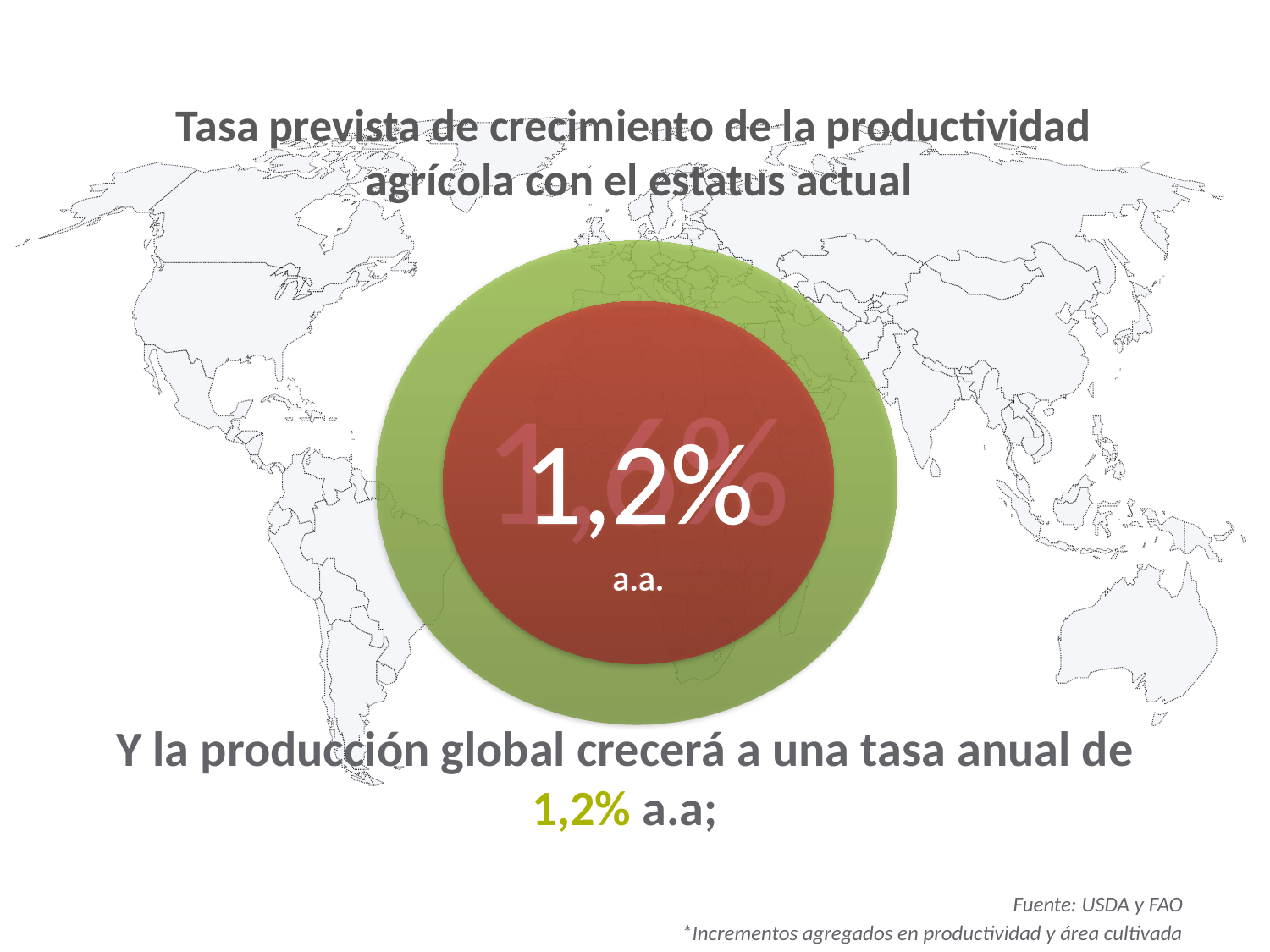

# Tasa prevista de crecimiento de la productividad agrícola con el estatus actual

1,6% a.a.
1,2% a.a.
Y la producción global crecerá a una tasa anual de 1,2% a.a;
Fuente: USDA y FAO
*Incrementos agregados en productividad y área cultivada